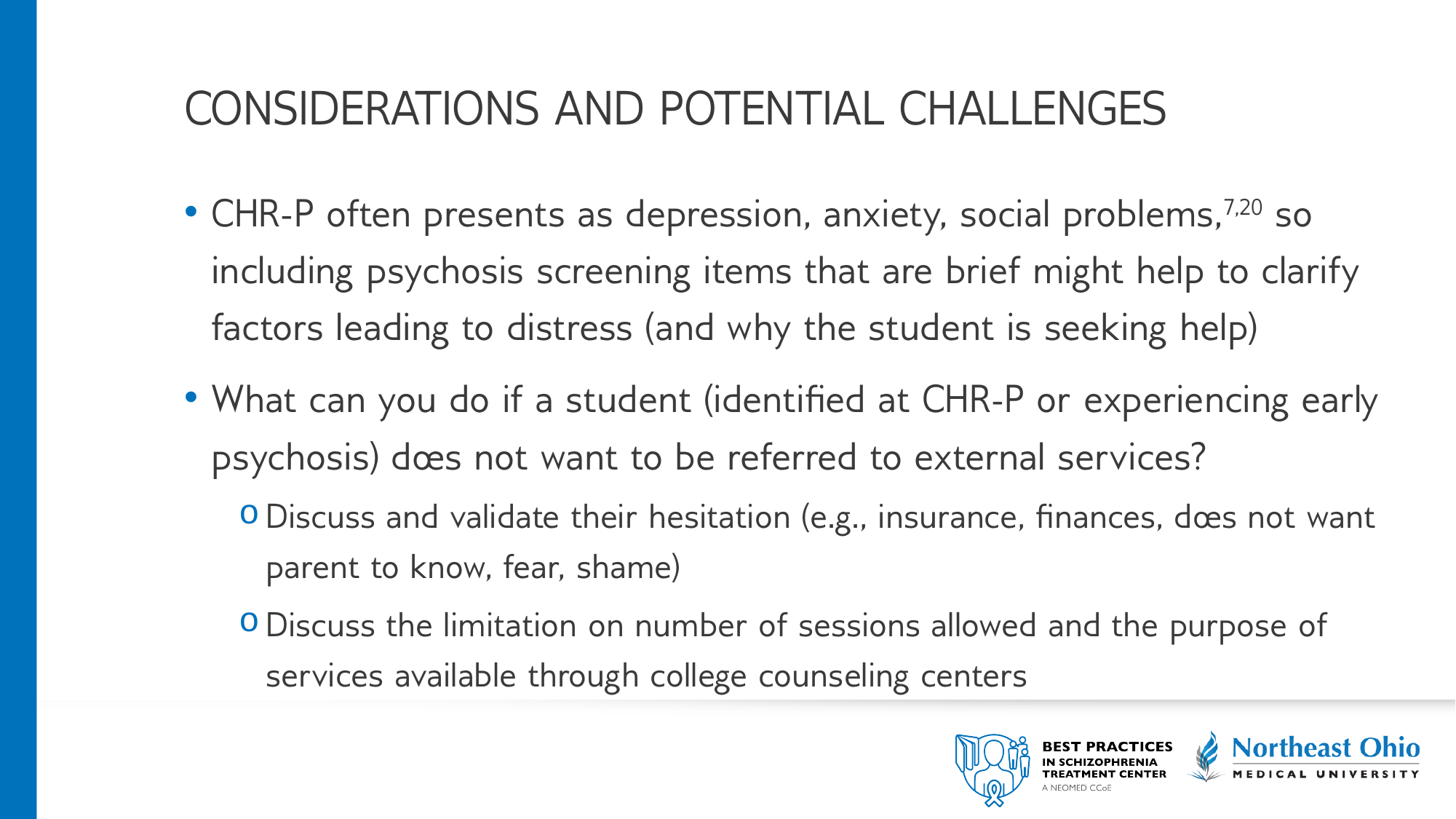

# Considerations and potential challenges
CHR-P often presents as depression, anxiety, social problems,7,20 so including psychosis screening items that are brief might help to clarify factors leading to distress (and why the student is seeking help)
What can you do if a student (identified at CHR-P or experiencing early psychosis) does not want to be referred to external services?
Discuss and validate their hesitation (e.g., insurance, finances, does not want parent to know, fear, shame)
Discuss the limitation on number of sessions allowed and the purpose of services available through college counseling centers